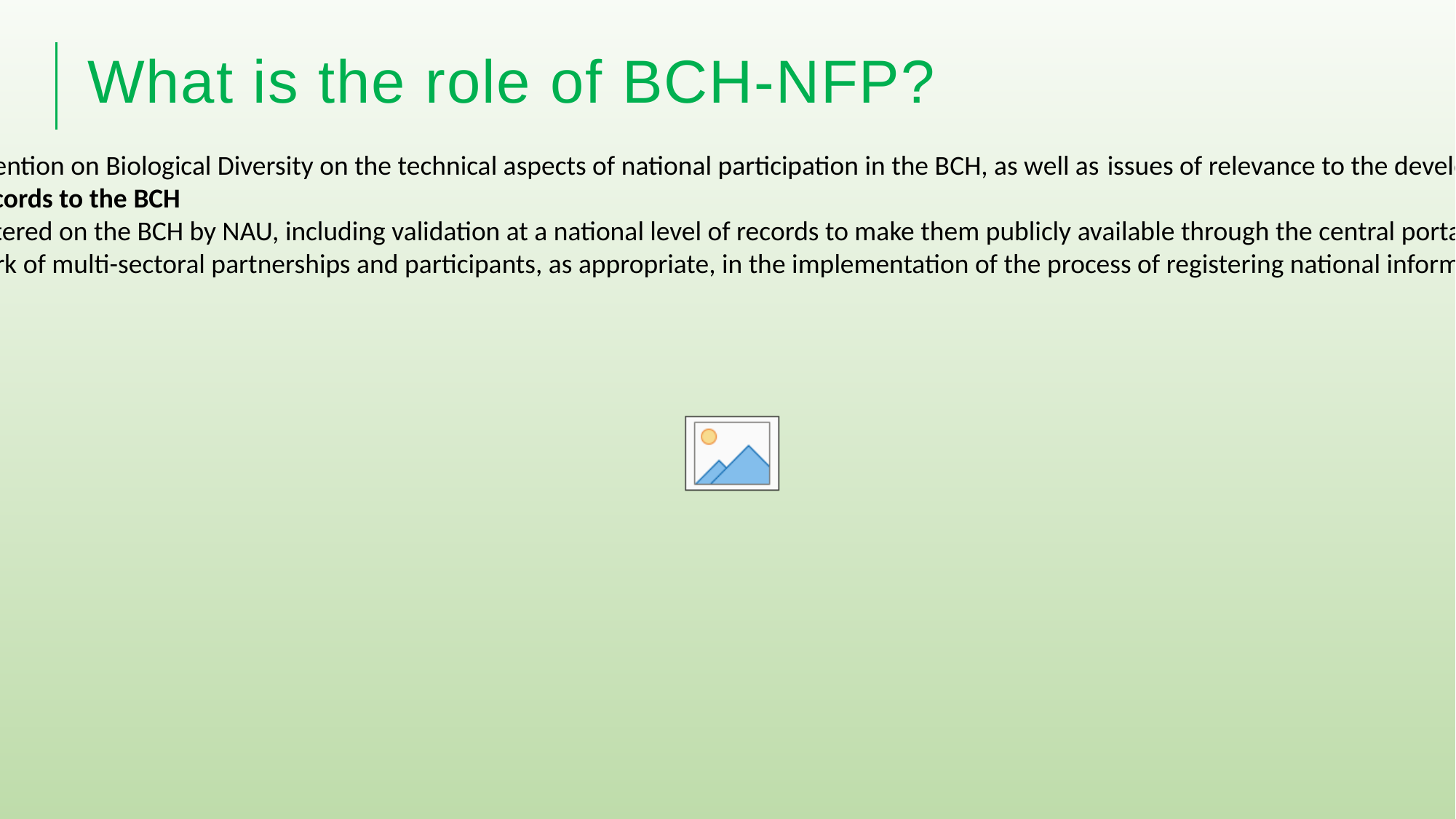

# What is the role of BCH-NFP?
Liaison with the Secretariat of the Convention on Biological Diversity on the technical aspects of national participation in the BCH, as well as issues of relevance to the development and implementation of the BCH.
 Registering and publishing national records to the BCH
  Clear, for publishing, information registered on the BCH by NAU, including validation at a national level of records to make them publicly available through the central portal of the BCH.
 Facilitate the establishment of a network of multi-sectoral partnerships and participants, as appropriate, in the implementation of the process of registering national information on the BCH.